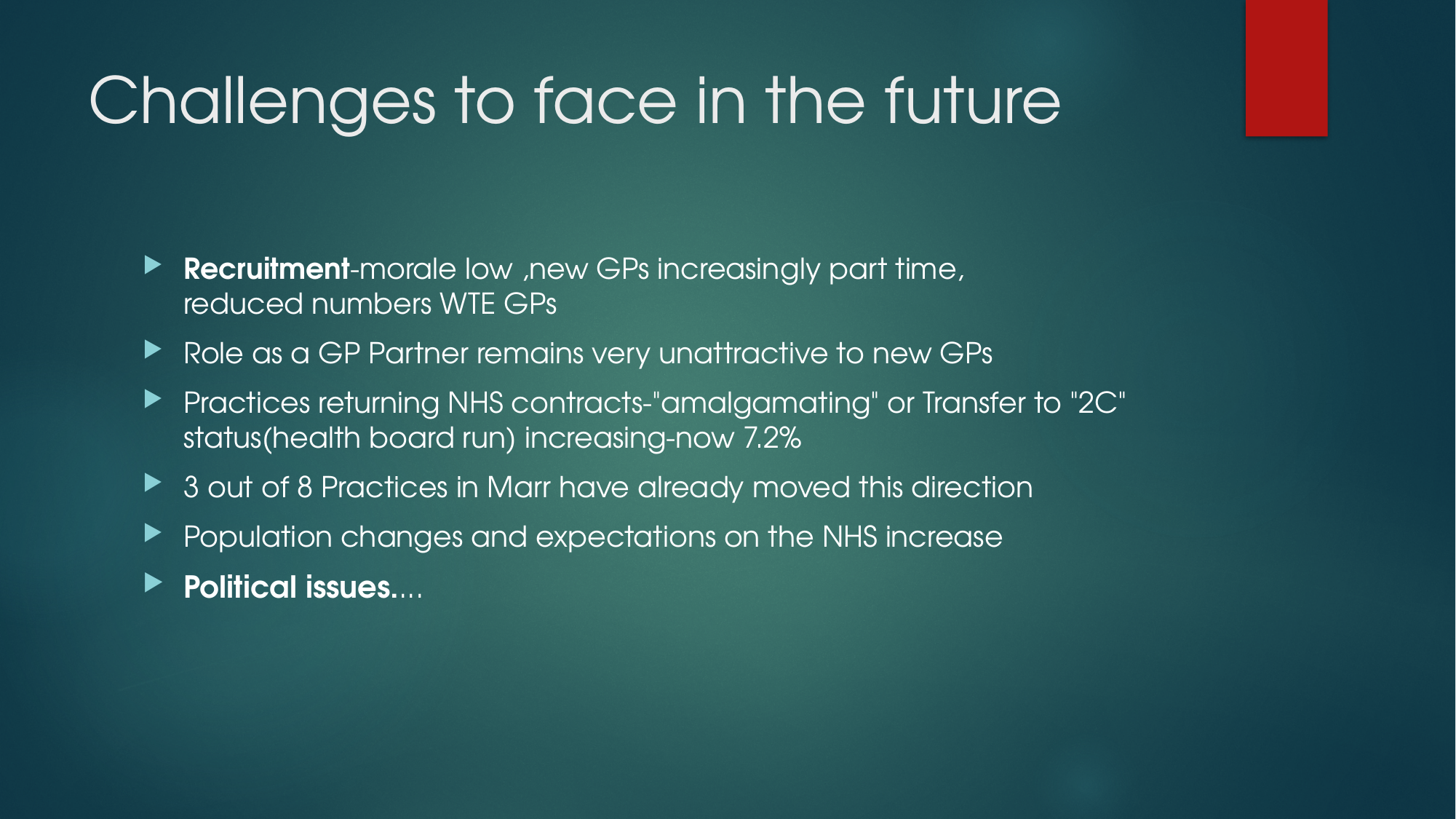

# Challenges to face in the future
Recruitment-morale low ,new GPs increasingly part time, reduced numbers WTE GPs
Role as a GP Partner remains very unattractive to new GPs
Practices returning NHS contracts-"amalgamating" or Transfer to "2C" status(health board run) increasing-now 7.2%
3 out of 8 Practices in Marr have already moved this direction
Population changes and expectations on the NHS increase
Political issues....